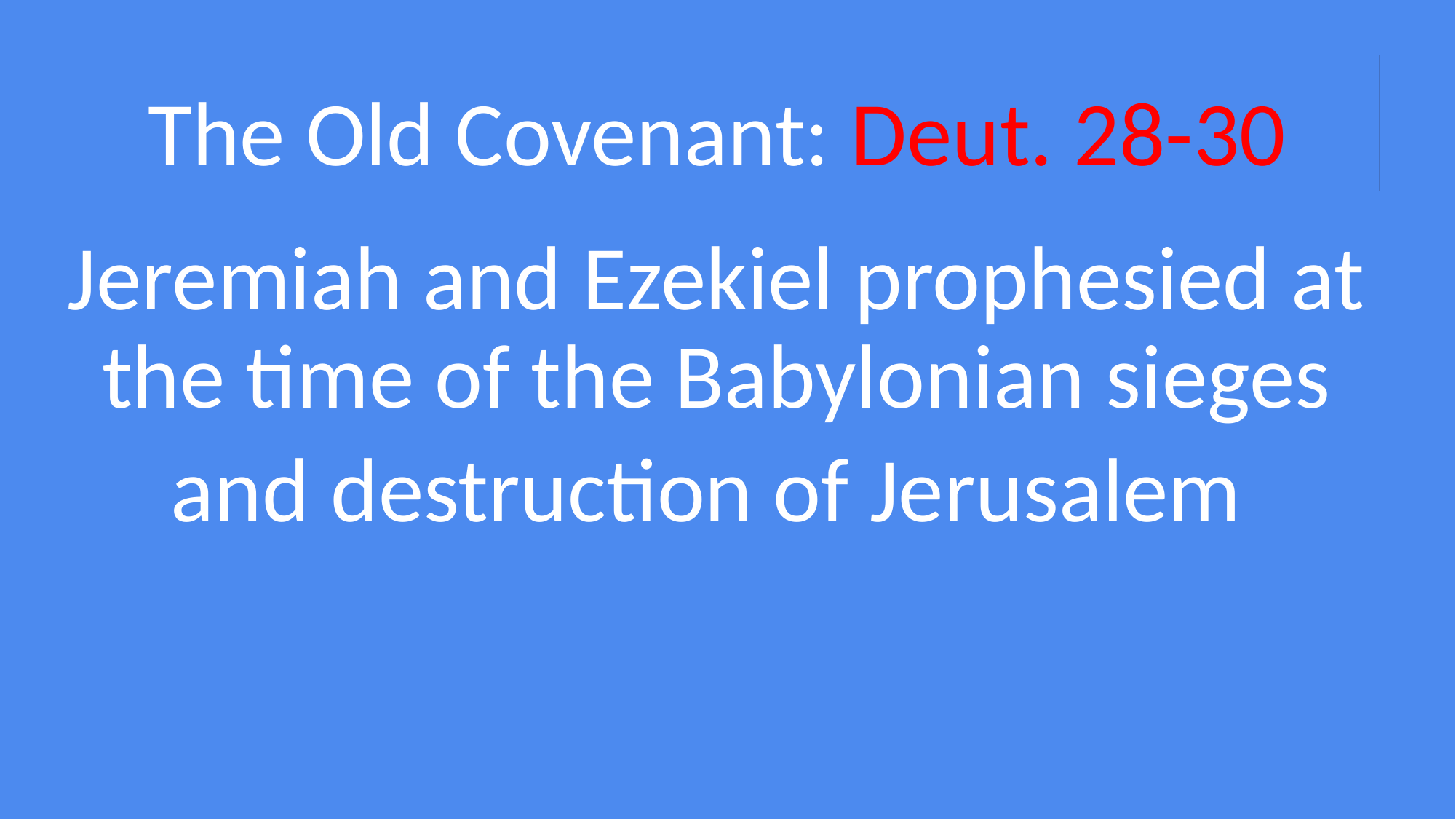

# The Old Covenant: Deut. 28-30
Jeremiah and Ezekiel prophesied at the time of the Babylonian sieges
and destruction of Jerusalem